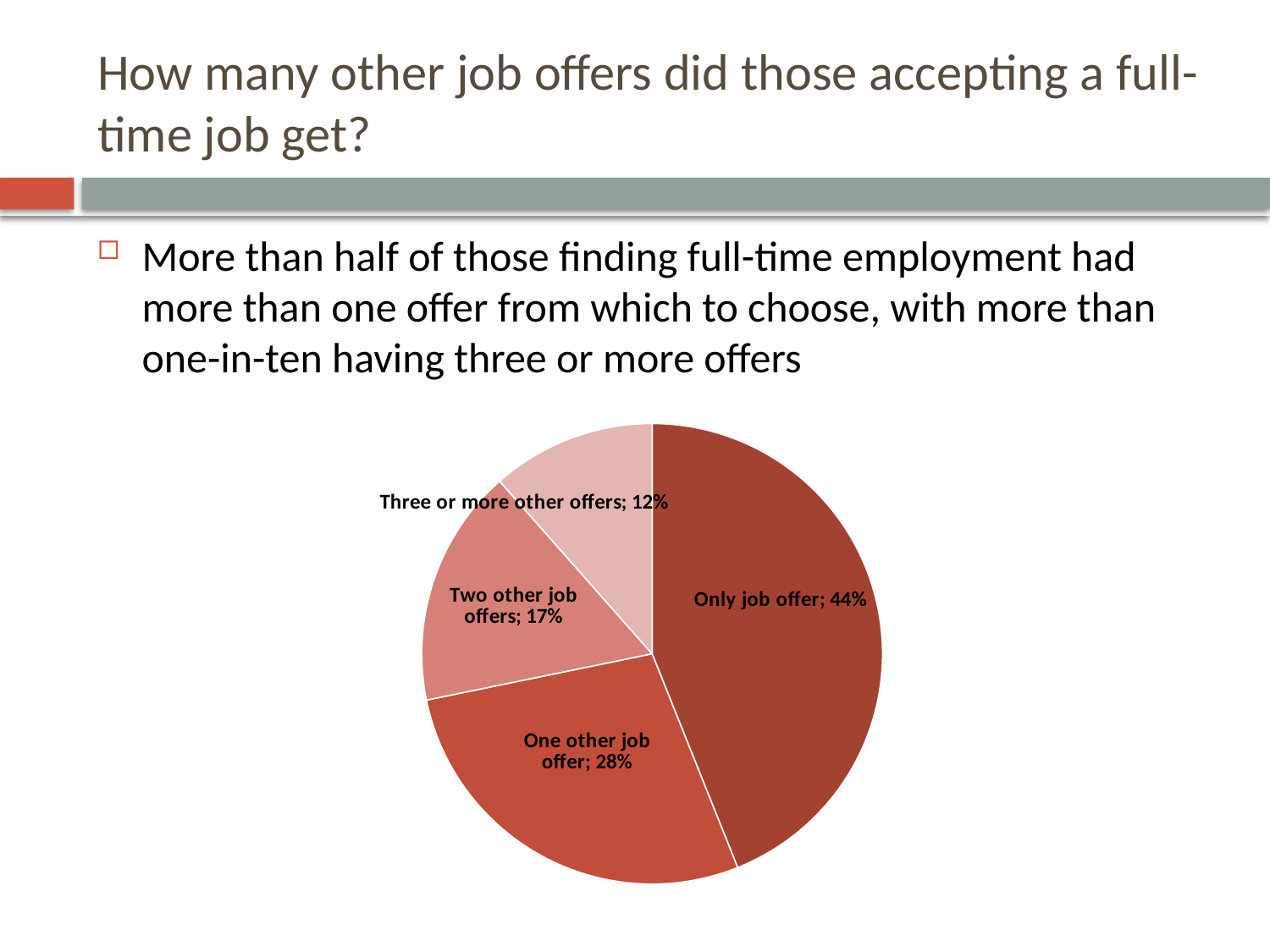

# How many other job offers did those accepting a full-time job get?
More than half of those finding full-time employment had more than one offer from which to choose, with more than one-in-ten having three or more offers

### Chart

| Category |  |
|---|---|
| Only job offer | 0.439 |
| One other job offer | 0.278 |
| Two other job offers | 0.167 |
| Three or more other offers | 0.115 |